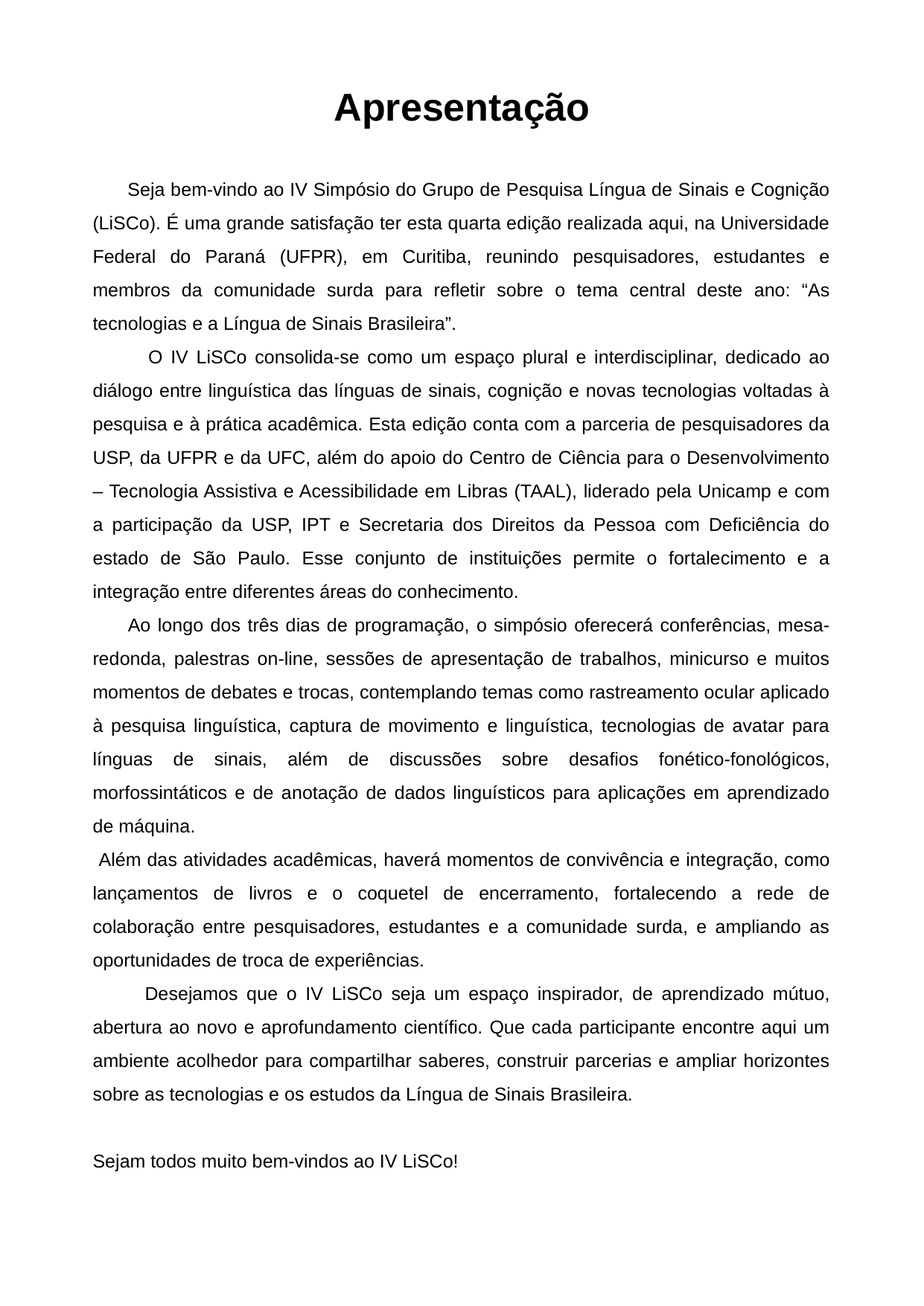

Apresentação
      Seja bem-vindo ao IV Simpósio do Grupo de Pesquisa Língua de Sinais e Cognição (LiSCo). É uma grande satisfação ter esta quarta edição realizada aqui, na Universidade Federal do Paraná (UFPR), em Curitiba, reunindo pesquisadores, estudantes e membros da comunidade surda para refletir sobre o tema central deste ano: “As tecnologias e a Língua de Sinais Brasileira”.
       O IV LiSCo consolida-se como um espaço plural e interdisciplinar, dedicado ao diálogo entre linguística das línguas de sinais, cognição e novas tecnologias voltadas à pesquisa e à prática acadêmica. Esta edição conta com a parceria de pesquisadores da USP, da UFPR e da UFC, além do apoio do Centro de Ciência para o Desenvolvimento – Tecnologia Assistiva e Acessibilidade em Libras (TAAL), liderado pela Unicamp e com a participação da USP, IPT e Secretaria dos Direitos da Pessoa com Deficiência do estado de São Paulo. Esse conjunto de instituições permite o fortalecimento e a integração entre diferentes áreas do conhecimento.
     Ao longo dos três dias de programação, o simpósio oferecerá conferências, mesa-redonda, palestras on-line, sessões de apresentação de trabalhos, minicurso e muitos momentos de debates e trocas, contemplando temas como rastreamento ocular aplicado à pesquisa linguística, captura de movimento e linguística, tecnologias de avatar para línguas de sinais, além de discussões sobre desafios fonético-fonológicos, morfossintáticos e de anotação de dados linguísticos para aplicações em aprendizado de máquina.
 Além das atividades acadêmicas, haverá momentos de convivência e integração, como lançamentos de livros e o coquetel de encerramento, fortalecendo a rede de colaboração entre pesquisadores, estudantes e a comunidade surda, e ampliando as oportunidades de troca de experiências.
      Desejamos que o IV LiSCo seja um espaço inspirador, de aprendizado mútuo, abertura ao novo e aprofundamento científico. Que cada participante encontre aqui um ambiente acolhedor para compartilhar saberes, construir parcerias e ampliar horizontes sobre as tecnologias e os estudos da Língua de Sinais Brasileira.

Sejam todos muito bem-vindos ao IV LiSCo!